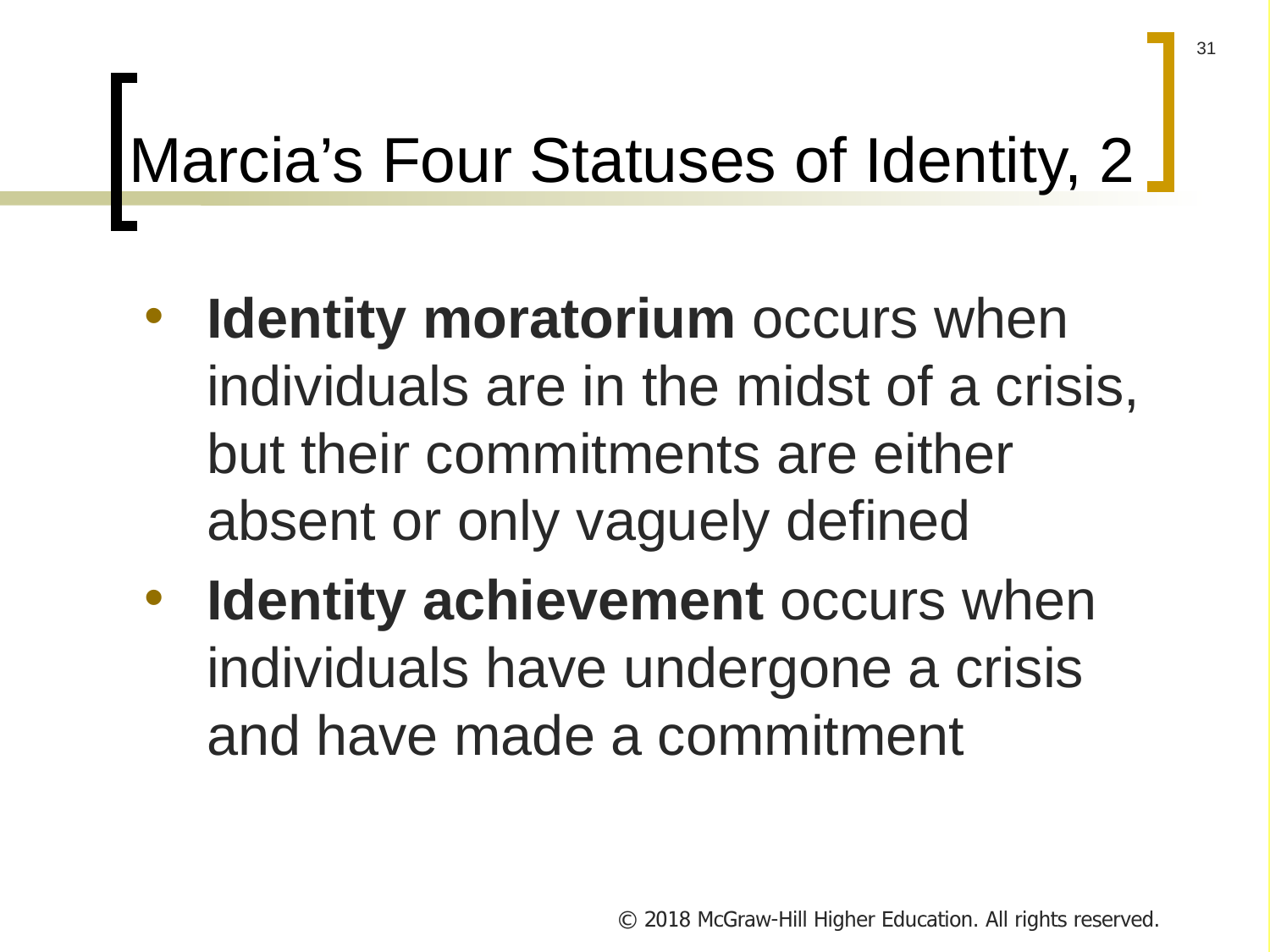

# Marcia’s Four Statuses of Identity, 2
Identity moratorium occurs when individuals are in the midst of a crisis, but their commitments are either absent or only vaguely defined
Identity achievement occurs when individuals have undergone a crisis and have made a commitment